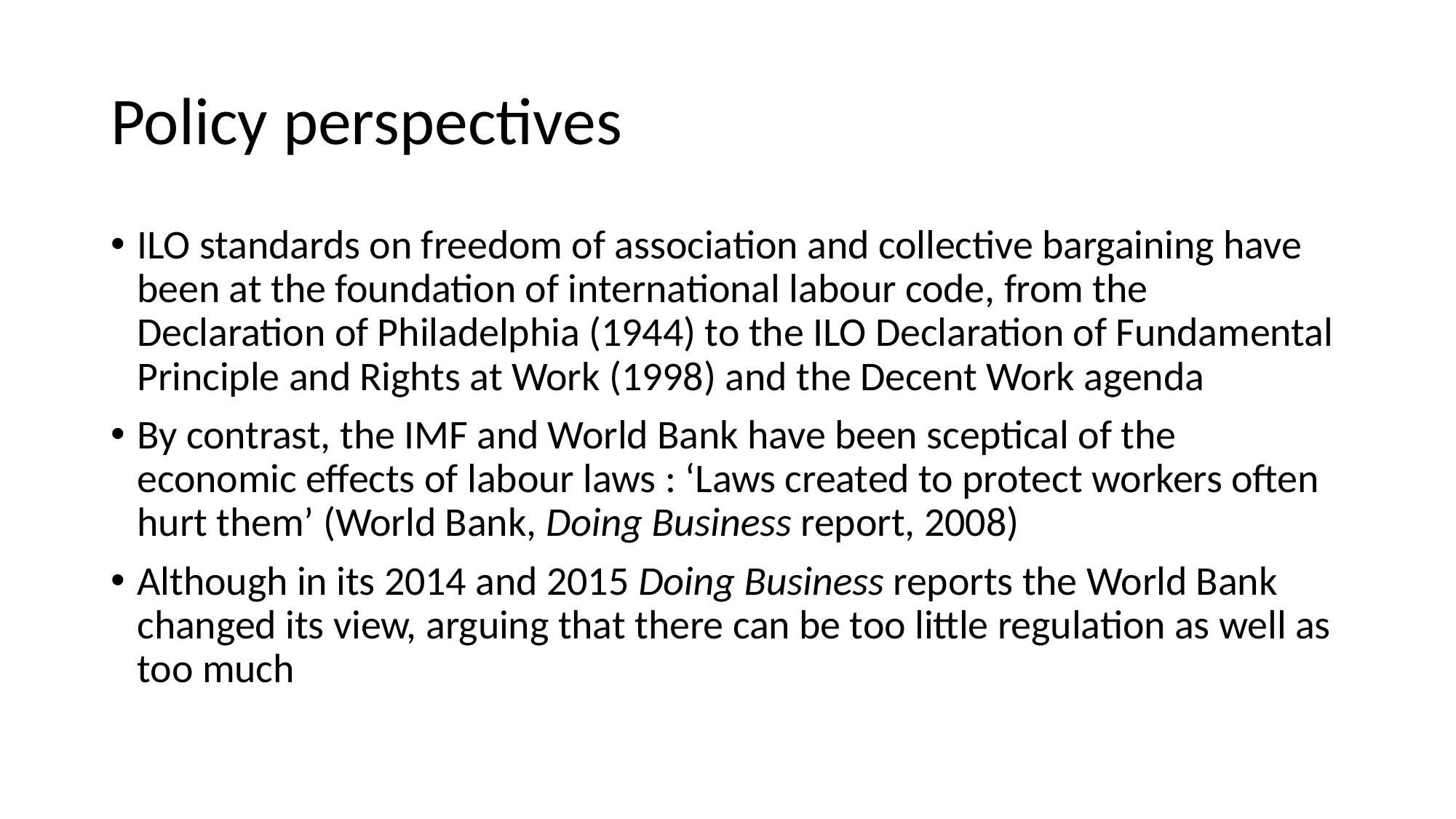

# Policy perspectives
ILO standards on freedom of association and collective bargaining have been at the foundation of international labour code, from the Declaration of Philadelphia (1944) to the ILO Declaration of Fundamental Principle and Rights at Work (1998) and the Decent Work agenda
By contrast, the IMF and World Bank have been sceptical of the economic effects of labour laws : ‘Laws created to protect workers often hurt them’ (World Bank, Doing Business report, 2008)
Although in its 2014 and 2015 Doing Business reports the World Bank changed its view, arguing that there can be too little regulation as well as too much